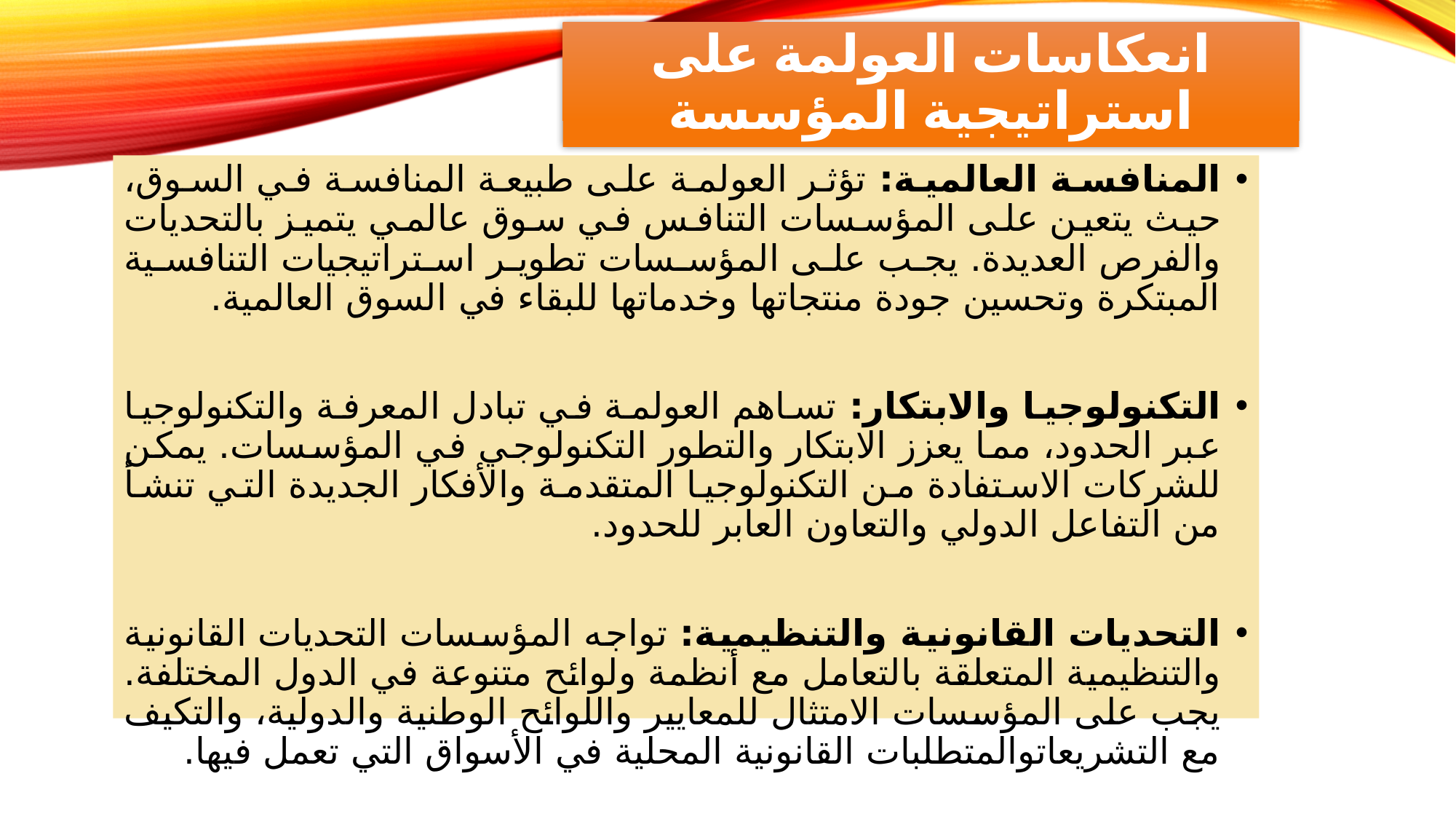

# انعكاسات العولمة على استراتيجية المؤسسة
المنافسة العالمية: تؤثر العولمة على طبيعة المنافسة في السوق، حيث يتعين على المؤسسات التنافس في سوق عالمي يتميز بالتحديات والفرص العديدة. يجب على المؤسسات تطوير استراتيجيات التنافسية المبتكرة وتحسين جودة منتجاتها وخدماتها للبقاء في السوق العالمية.

التكنولوجيا والابتكار: تساهم العولمة في تبادل المعرفة والتكنولوجيا عبر الحدود، مما يعزز الابتكار والتطور التكنولوجي في المؤسسات. يمكن للشركات الاستفادة من التكنولوجيا المتقدمة والأفكار الجديدة التي تنشأ من التفاعل الدولي والتعاون العابر للحدود.

التحديات القانونية والتنظيمية: تواجه المؤسسات التحديات القانونية والتنظيمية المتعلقة بالتعامل مع أنظمة ولوائح متنوعة في الدول المختلفة. يجب على المؤسسات الامتثال للمعايير واللوائح الوطنية والدولية، والتكيف مع التشريعاتوالمتطلبات القانونية المحلية في الأسواق التي تعمل فيها.